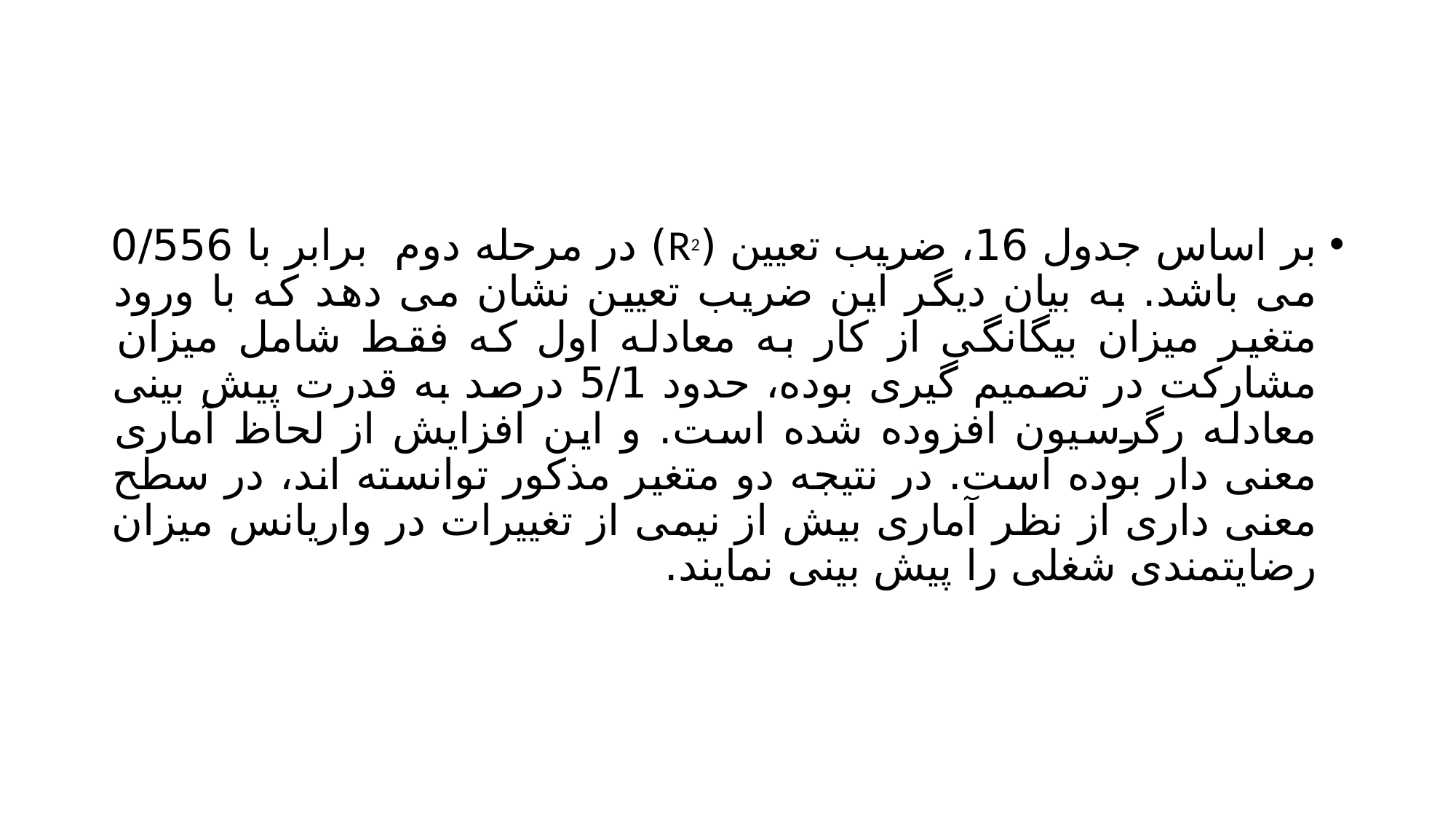

#
بر اساس جدول 16، ضریب تعیین (R2) در مرحله دوم  برابر با 0/556 می باشد. به بیان دیگر این ضریب تعیین نشان می دهد که با ورود متغیر میزان بیگانگی از کار به معادله اول که فقط شامل میزان مشارکت در تصمیم گیری بوده، حدود 5/1 درصد به قدرت پیش بینی معادله رگرسیون افزوده شده است. و این افزایش از لحاظ آماری معنی دار بوده است. در نتیجه دو متغیر مذکور توانسته اند، در سطح معنی داری از نظر آماری بیش از نیمی از تغییرات در واریانس میزان رضایتمندی شغلی را پیش بینی نمایند.